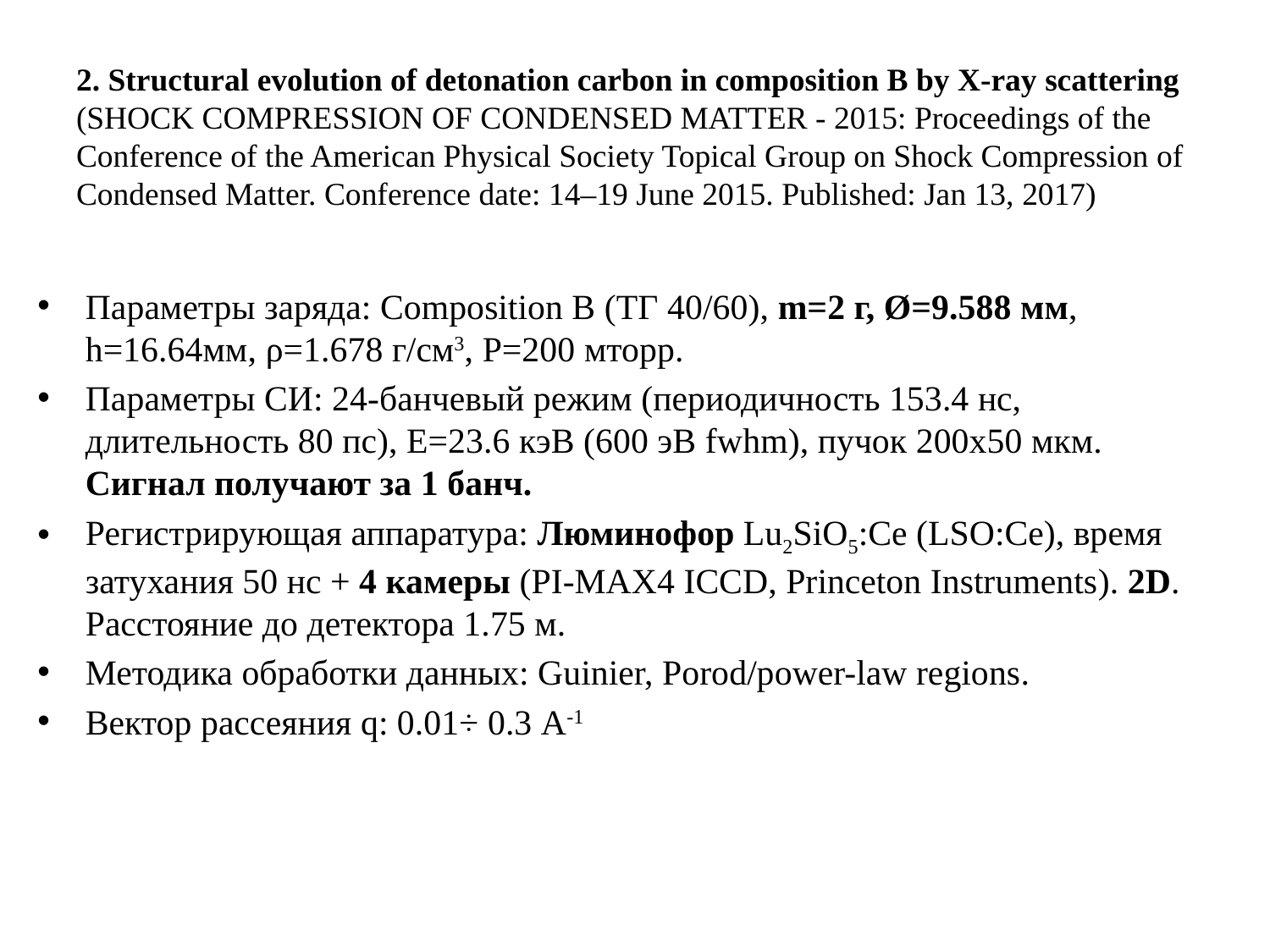

# 2. Structural evolution of detonation carbon in composition B by X-ray scattering (SHOCK COMPRESSION OF CONDENSED MATTER - 2015: Proceedings of the Conference of the American Physical Society Topical Group on Shock Compression of Condensed Matter. Conference date: 14–19 June 2015. Published: Jan 13, 2017)
Параметры заряда: Composition B (ТГ 40/60), m=2 г, Ø=9.588 мм, h=16.64мм, ρ=1.678 г/см3, P=200 мторр.
Параметры СИ: 24-банчевый режим (периодичность 153.4 нс, длительность 80 пс), E=23.6 кэВ (600 эВ fwhm), пучок 200х50 мкм. Сигнал получают за 1 банч.
Регистрирующая аппаратура: Люминофор Lu2SiO5:Ce (LSO:Ce), время затухания 50 нс + 4 камеры (PI-MAX4 ICCD, Princeton Instruments). 2D. Расстояние до детектора 1.75 м.
Методика обработки данных: Guinier, Porod/power-law regions.
Вектор рассеяния q: 0.01÷ 0.3 A-1